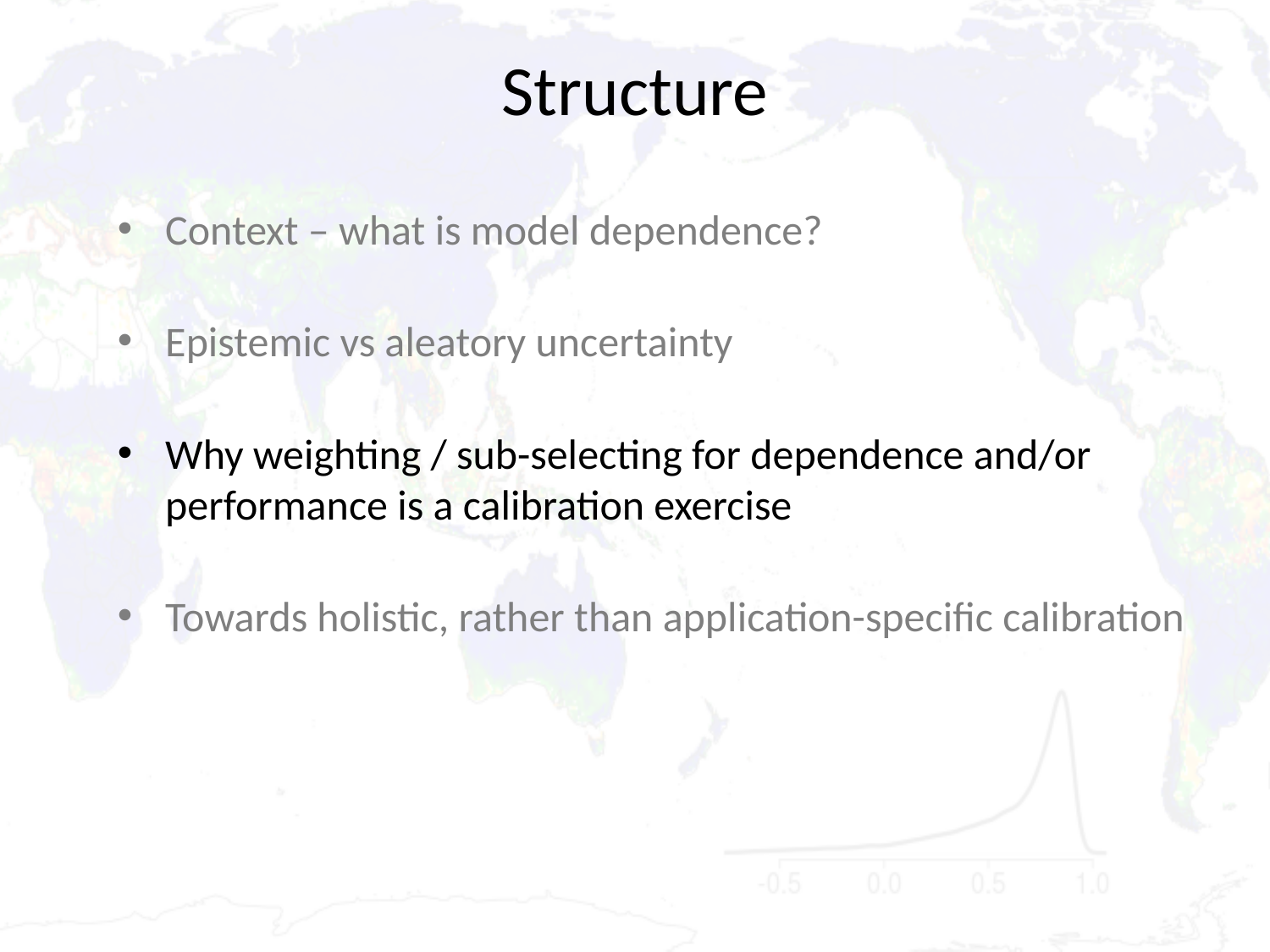

# Structure
Context – what is model dependence?
Epistemic vs aleatory uncertainty
Why weighting / sub-selecting for dependence and/or performance is a calibration exercise
Towards holistic, rather than application-specific calibration